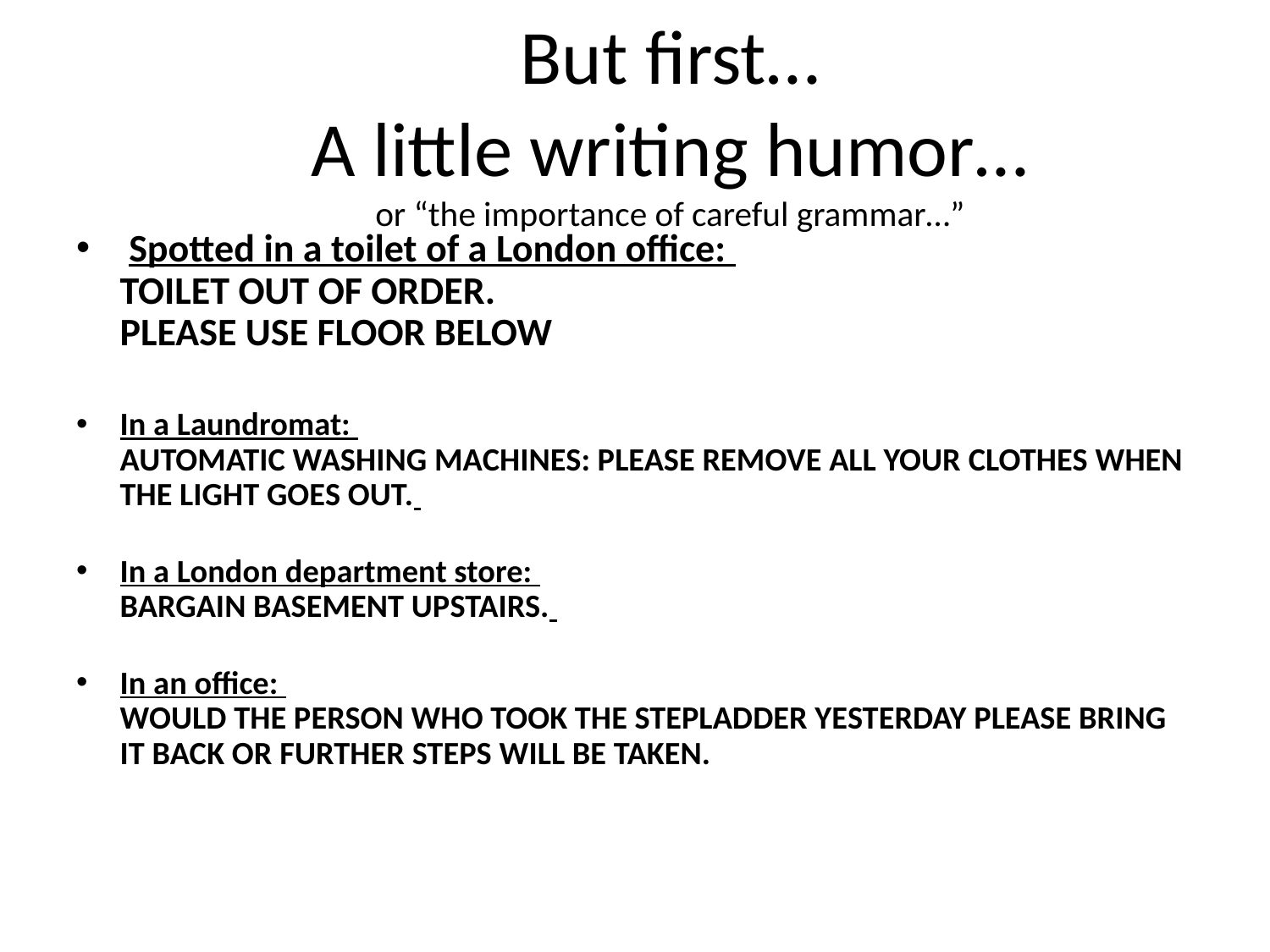

# But first… A little writing humor… or “the importance of careful grammar…”
 Spotted in a toilet of a London office:
TOILET OUT OF ORDER.
PLEASE USE FLOOR BELOW
In a Laundromat:
AUTOMATIC WASHING MACHINES: PLEASE REMOVE ALL YOUR CLOTHES WHEN THE LIGHT GOES OUT.
In a London department store:
BARGAIN BASEMENT UPSTAIRS.
In an office:
WOULD THE PERSON WHO TOOK THE STEPLADDER YESTERDAY PLEASE BRING IT BACK OR FURTHER STEPS WILL BE TAKEN.